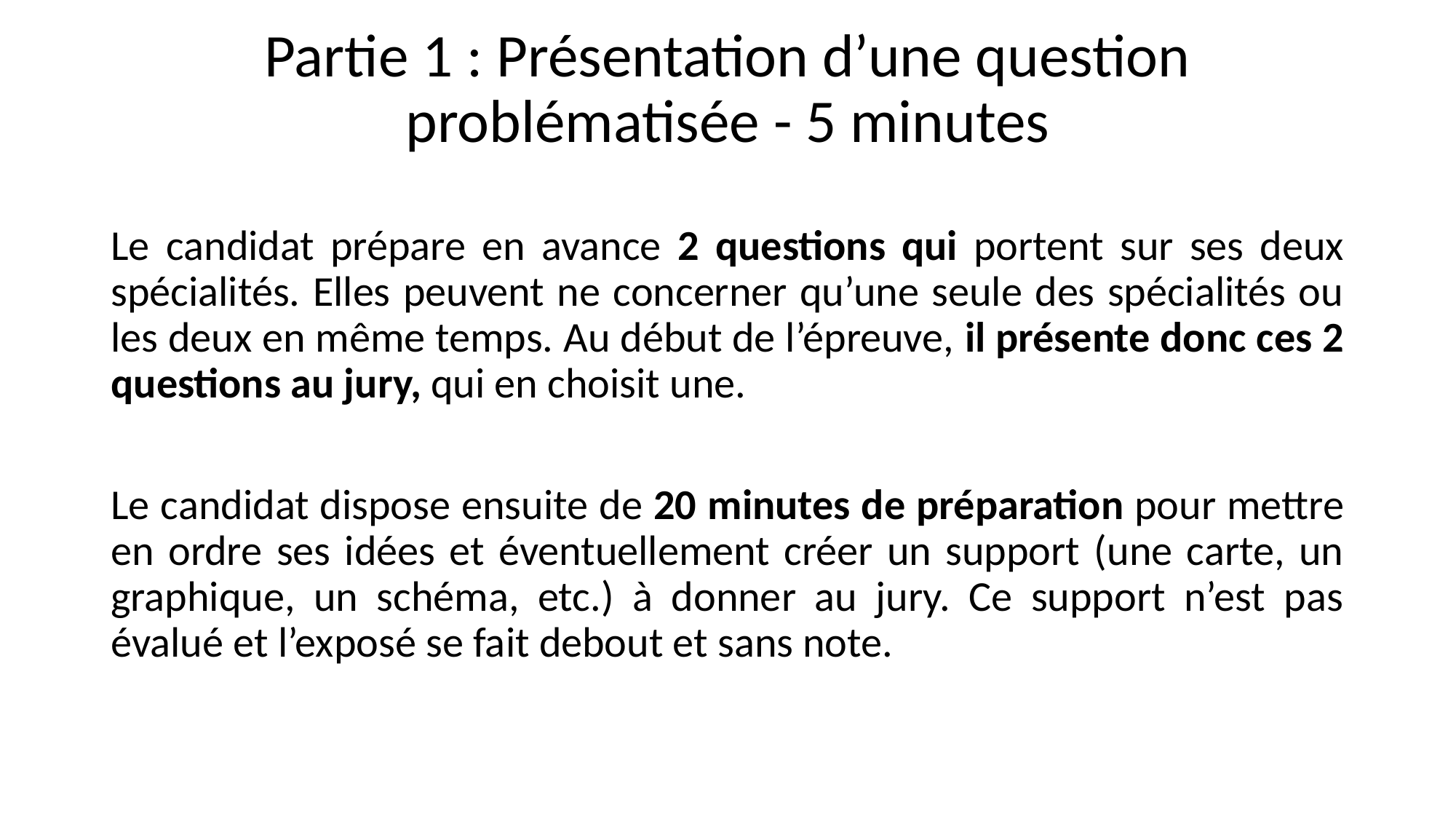

# Partie 1 : Présentation d’une question problématisée - 5 minutes
Le candidat prépare en avance 2 questions qui portent sur ses deux spécialités. Elles peuvent ne concerner qu’une seule des spécialités ou les deux en même temps. Au début de l’épreuve, il présente donc ces 2 questions au jury, qui en choisit une.

Le candidat dispose ensuite de 20 minutes de préparation pour mettre en ordre ses idées et éventuellement créer un support (une carte, un graphique, un schéma, etc.) à donner au jury. Ce support n’est pas évalué et l’exposé se fait debout et sans note.